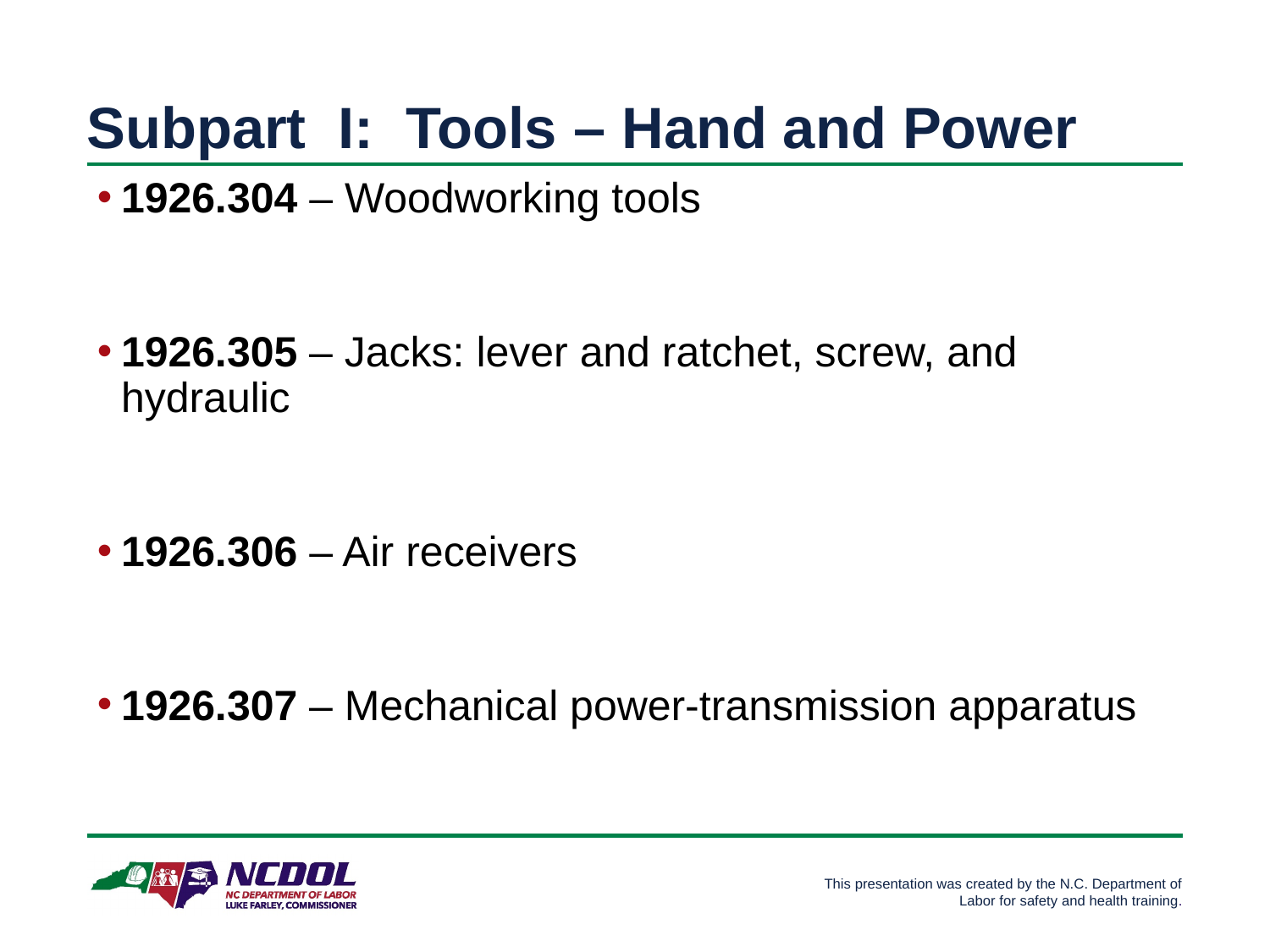

# Subpart  I:  Tools – Hand and Power
1926.304 – Woodworking tools

1926.305 – Jacks: lever and ratchet, screw, and hydraulic

1926.306 – Air receivers

1926.307 – Mechanical power-transmission apparatus